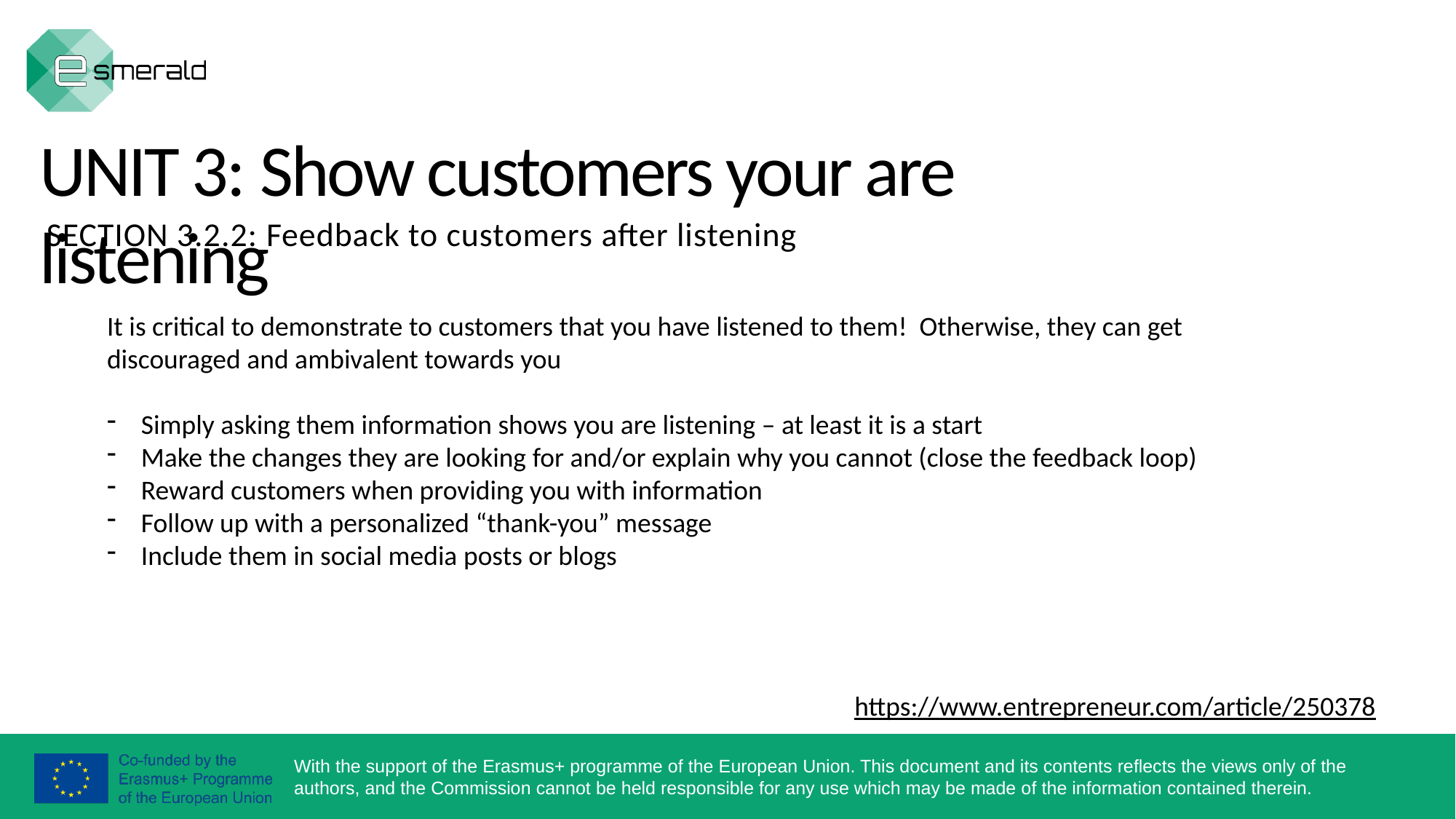

UNIT 3: Show customers your are listening
SECTION 3.2.2: Feedback to customers after listening
It is critical to demonstrate to customers that you have listened to them!  Otherwise, they can get discouraged and ambivalent towards you

Simply asking them information shows you are listening – at least it is a start
Make the changes they are looking for and/or explain why you cannot (close the feedback loop)
Reward customers when providing you with information
Follow up with a personalized “thank-you” message
Include them in social media posts or blogs

https://www.entrepreneur.com/article/250378